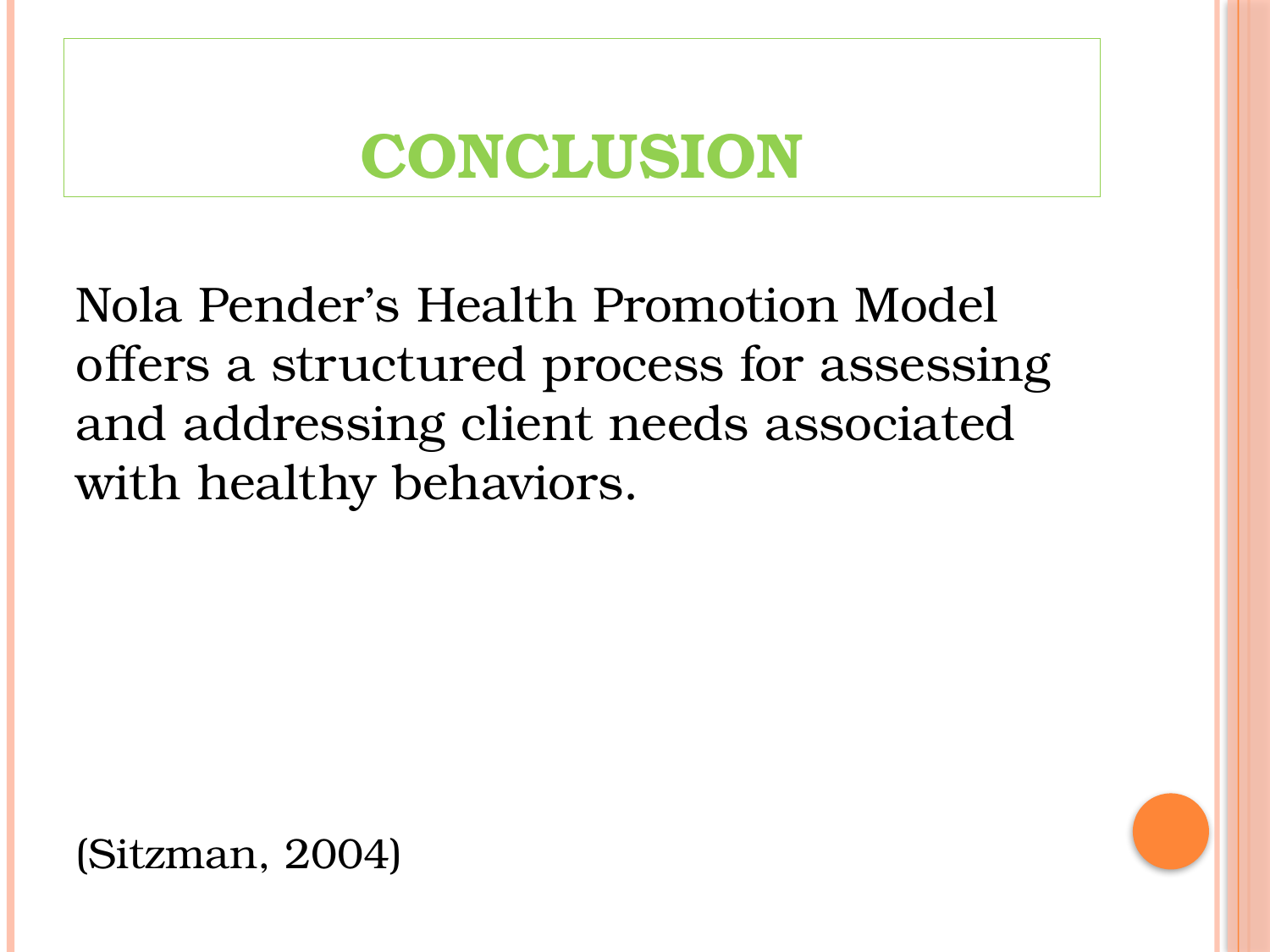

# CONCLUSION

Nola Pender’s Health Promotion Model offers a structured process for assessing and addressing client needs associated with healthy behaviors.

(Sitzman, 2004)